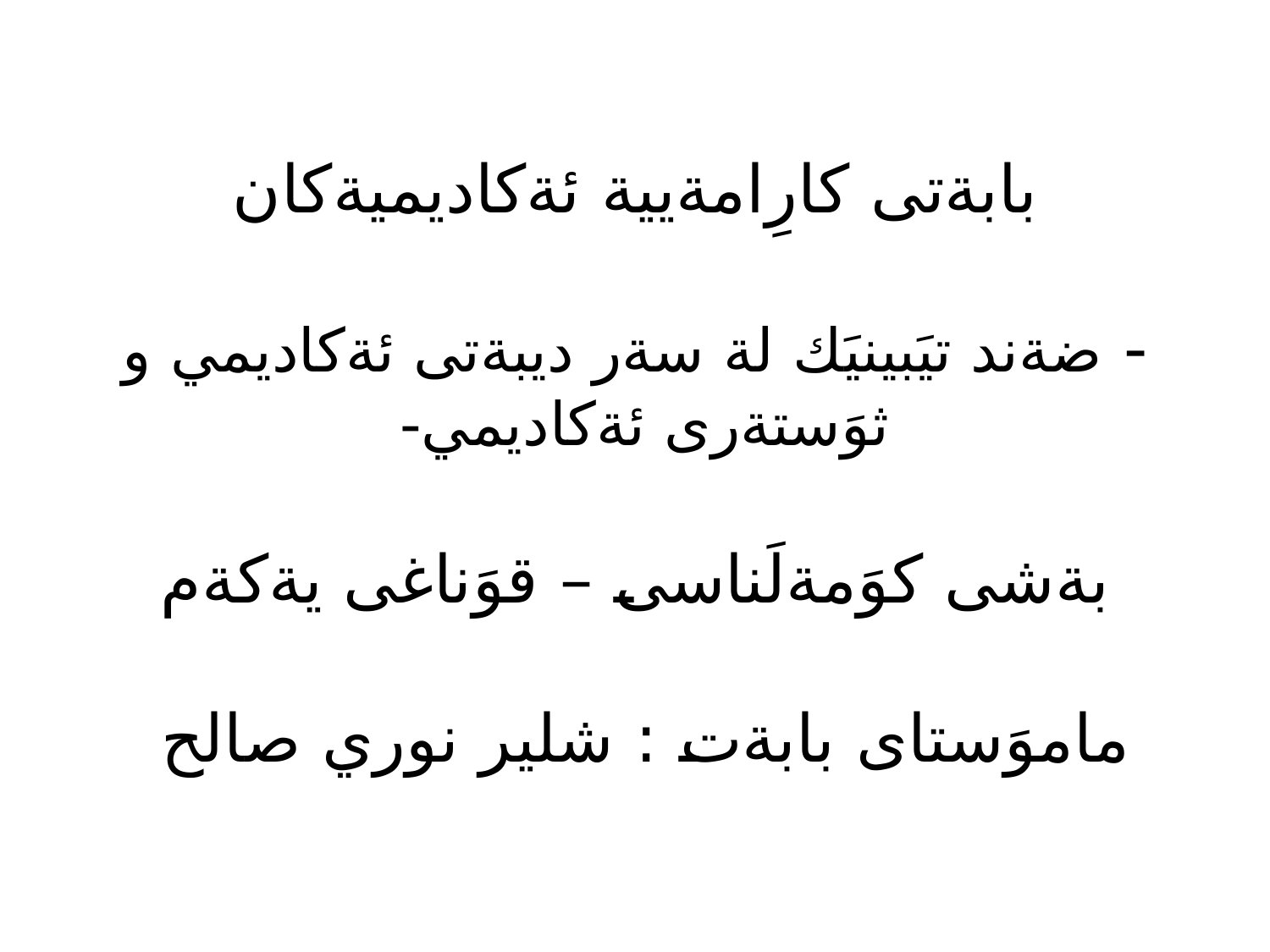

# بابةتى كارِامةيية ئةكاديميةكان - ضةند تيَبينيَك لة سةر ديبةتى ئةكاديمي و ثوَستةرى ئةكاديمي- بةشى كوَمةلَناسى – قوَناغى يةكةم ماموَستاى بابةت : شلير نوري صالح